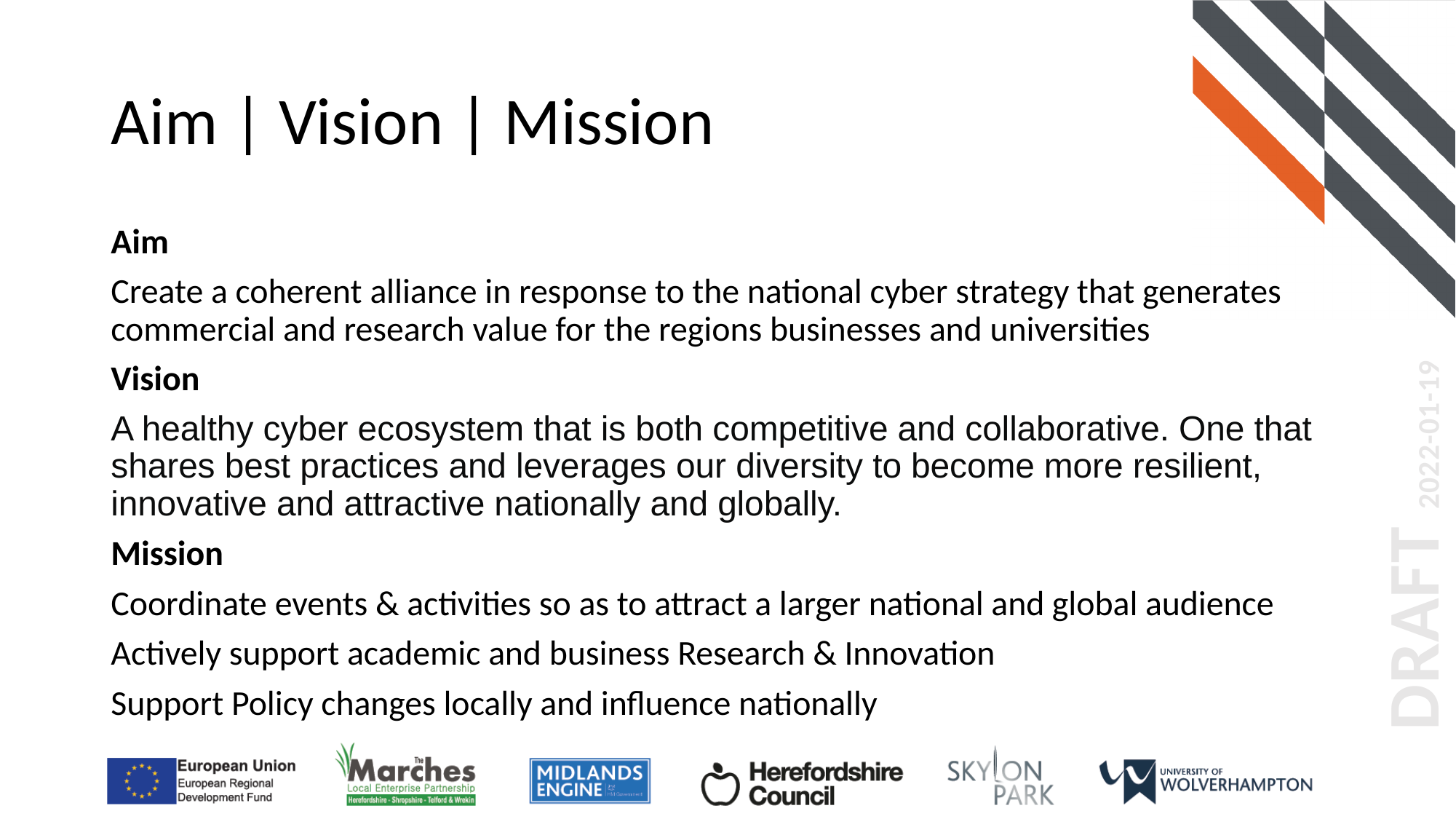

# Aim | Vision | Mission
Aim
Create a coherent alliance in response to the national cyber strategy that generates commercial and research value for the regions businesses and universities
Vision
A healthy cyber ecosystem that is both competitive and collaborative. One that shares best practices and leverages our diversity to become more resilient, innovative and attractive nationally and globally.
Mission
Coordinate events & activities so as to attract a larger national and global audience
Actively support academic and business Research & Innovation
Support Policy changes locally and influence nationally